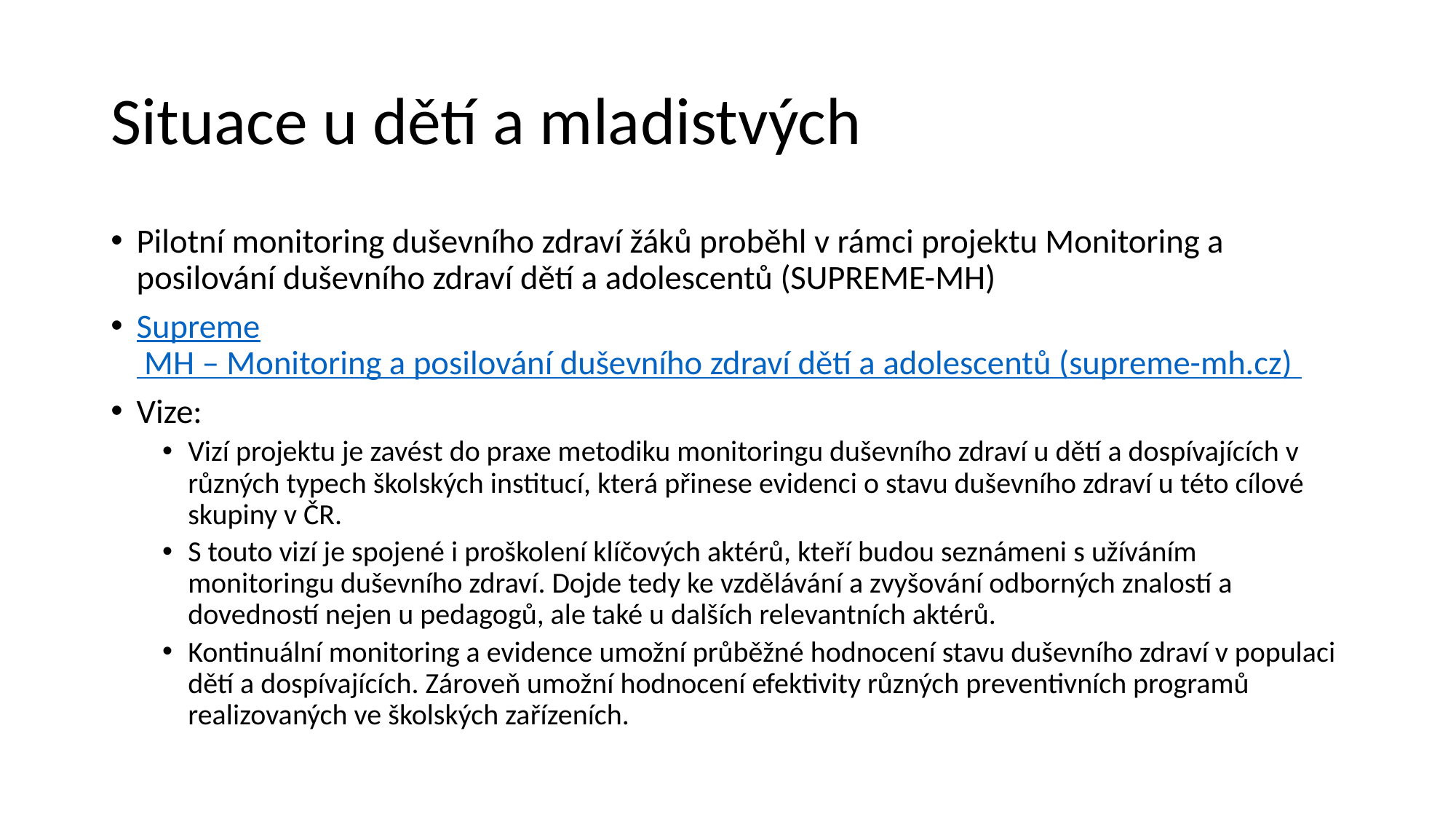

# Situace u dětí a mladistvých
Pilotní monitoring duševního zdraví žáků proběhl v rámci projektu Monitoring a posilování duševního zdraví dětí a adolescentů (SUPREME-MH)
Supreme MH – Monitoring a posilování duševního zdraví dětí a adolescentů (supreme-mh.cz)
Vize:
Vizí projektu je zavést do praxe metodiku monitoringu duševního zdraví u dětí a dospívajících v různých typech školských institucí, která přinese evidenci o stavu duševního zdraví u této cílové skupiny v ČR.
S touto vizí je spojené i proškolení klíčových aktérů, kteří budou seznámeni s užíváním monitoringu duševního zdraví. Dojde tedy ke vzdělávání a zvyšování odborných znalostí a dovedností nejen u pedagogů, ale také u dalších relevantních aktérů.
Kontinuální monitoring a evidence umožní průběžné hodnocení stavu duševního zdraví v populaci dětí a dospívajících. Zároveň umožní hodnocení efektivity různých preventivních programů realizovaných ve školských zařízeních.